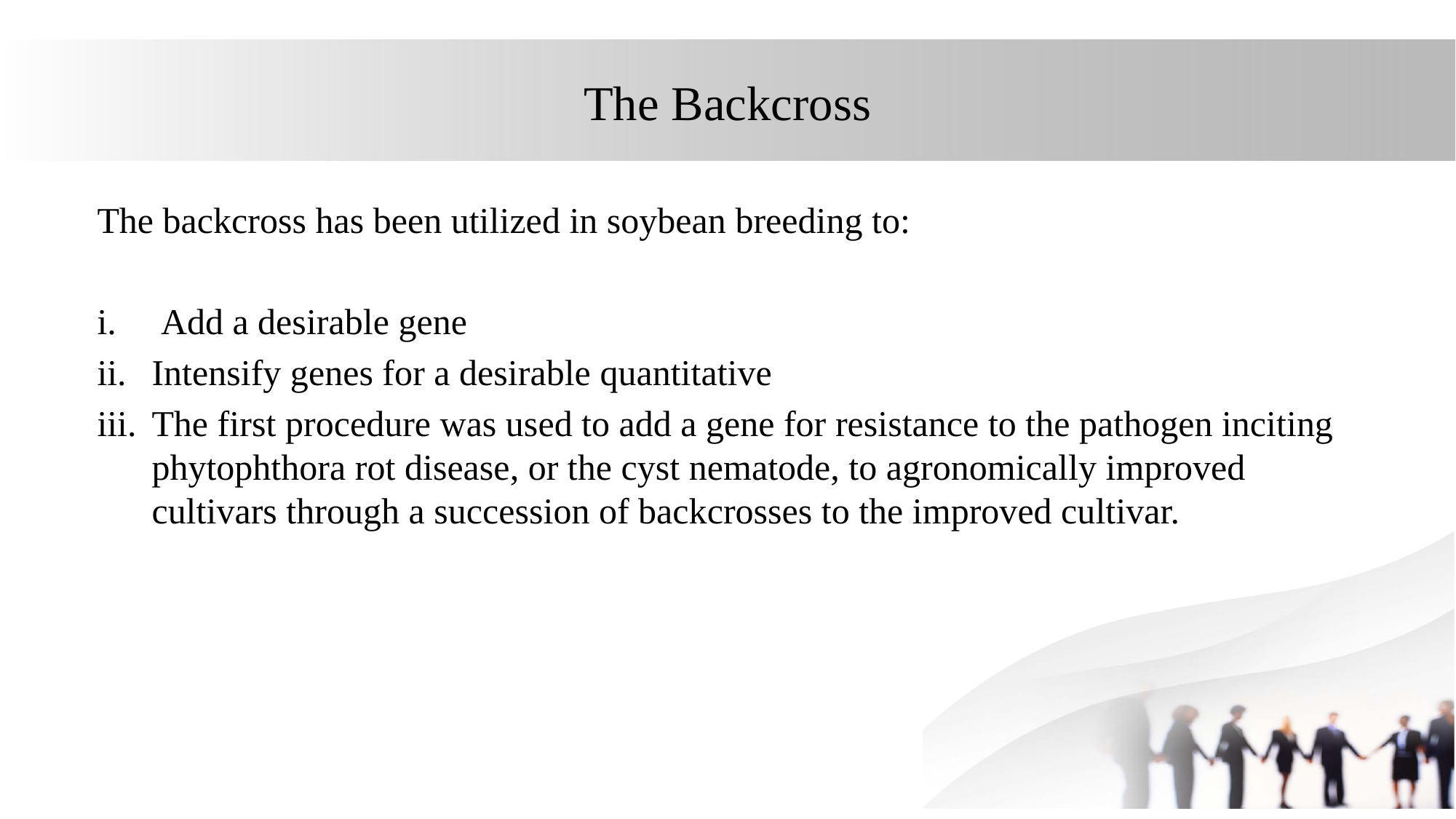

# The Backcross
The backcross has been utilized in soybean breeding to:

 Add a desirable gene
Intensify genes for a desirable quantitative
The first procedure was used to add a gene for resistance to the pathogen inciting phytophthora rot disease, or the cyst nematode, to agronomically improved cultivars through a succession of backcrosses to the improved cultivar.